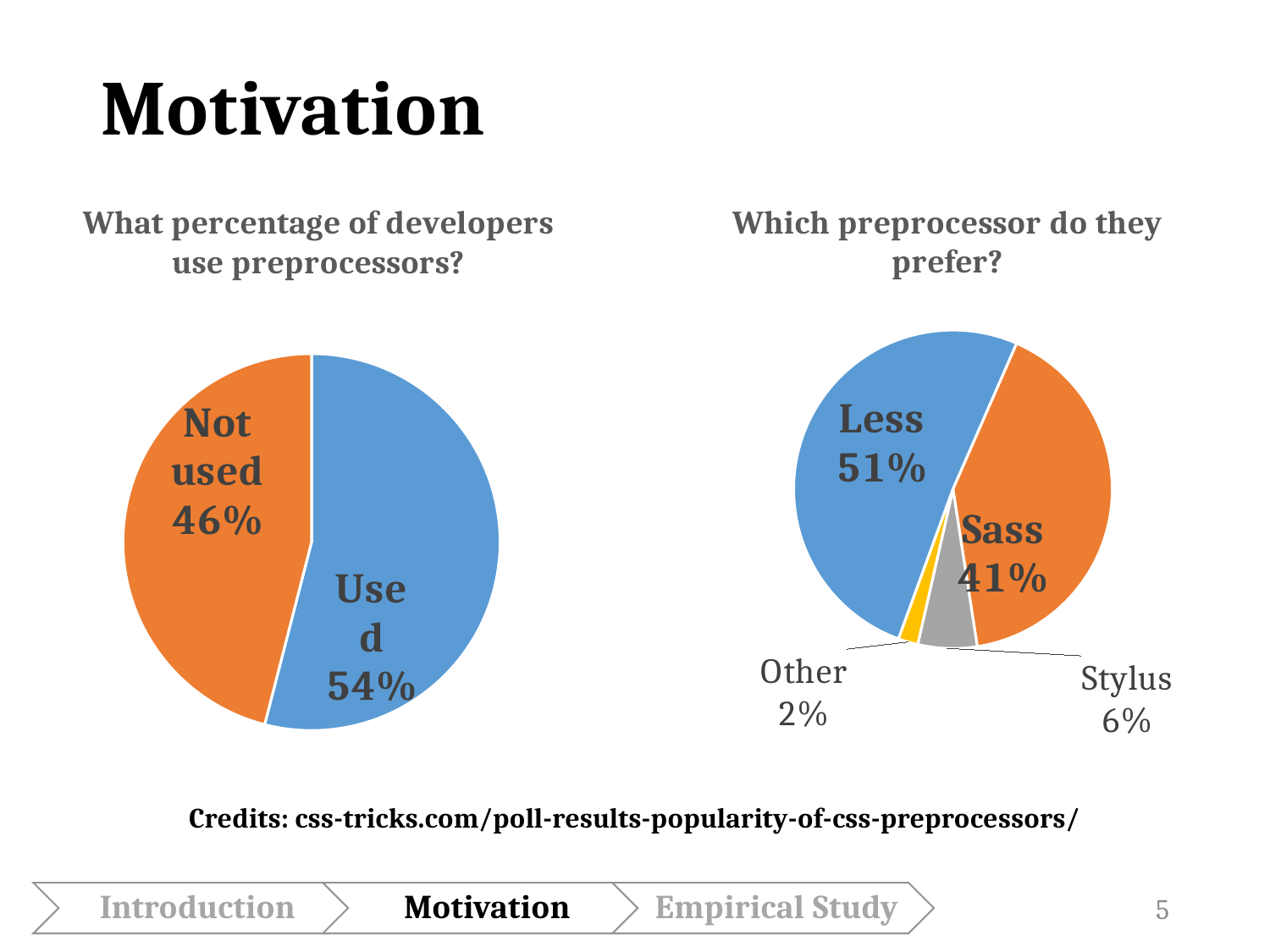

# Motivation

### Chart: Which preprocessor do they prefer?

| Category | Which preprocessor? |
|---|---|
| Less | 51.0 |
| Sass | 41.0 |
| Stylus | 6.0 |
| Other | 2.0 |

### Chart: What percentage of developers use preprocessors?

| Category | Who used a CSS preprocessor? |
|---|---|
| Used | 54.0 |
| Not used | 46.0 |
Credits: css-tricks.com/poll-results-popularity-of-css-preprocessors/
5
Introduction
Motivation
Empirical Study